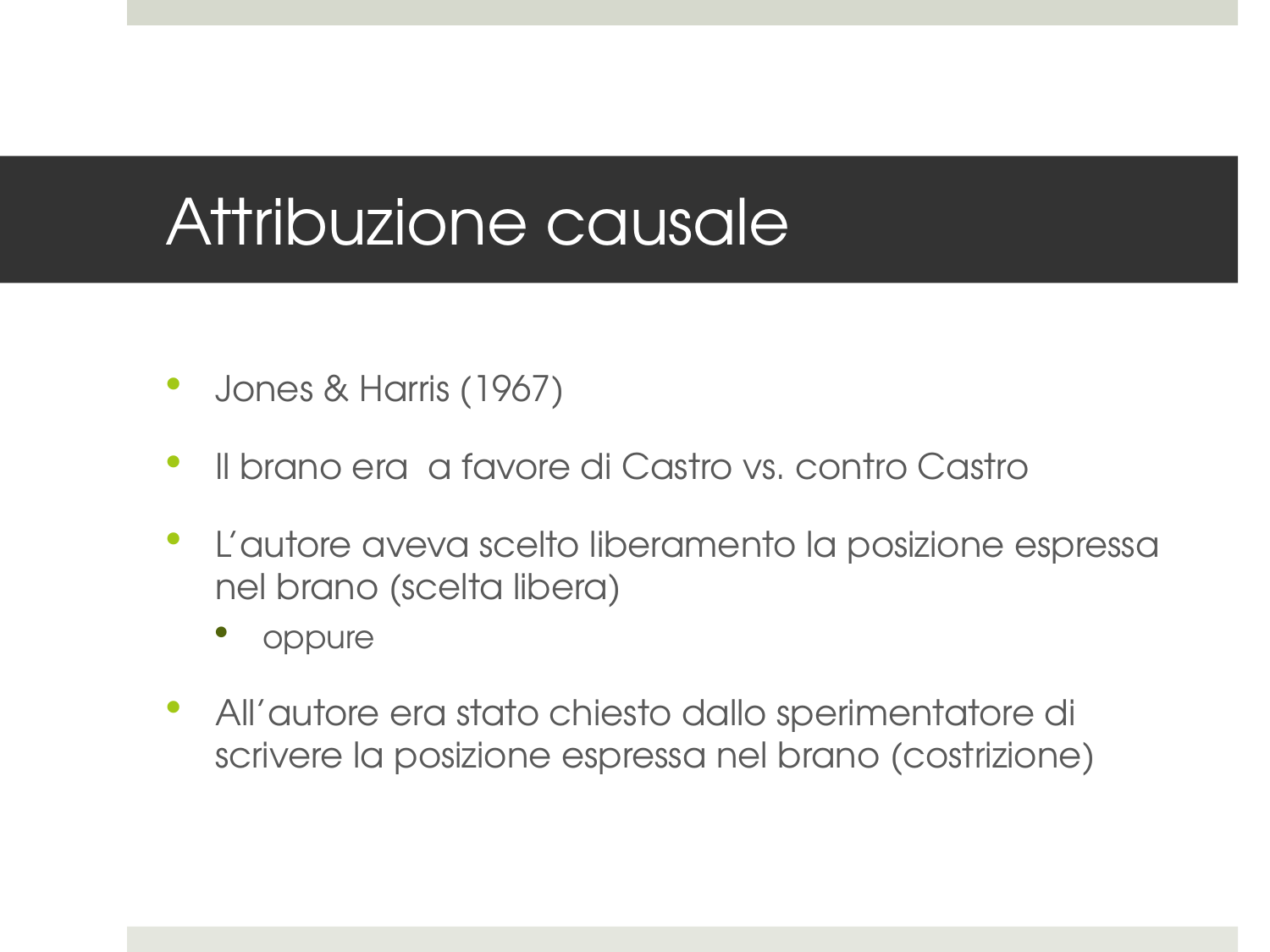

# Attribuzione causale
Jones & Harris (1967)
Il brano era  a favore di Castro vs. contro Castro
L’autore aveva scelto liberamento la posizione espressa nel brano (scelta libera)
oppure
All’autore era stato chiesto dallo sperimentatore di scrivere la posizione espressa nel brano (costrizione)